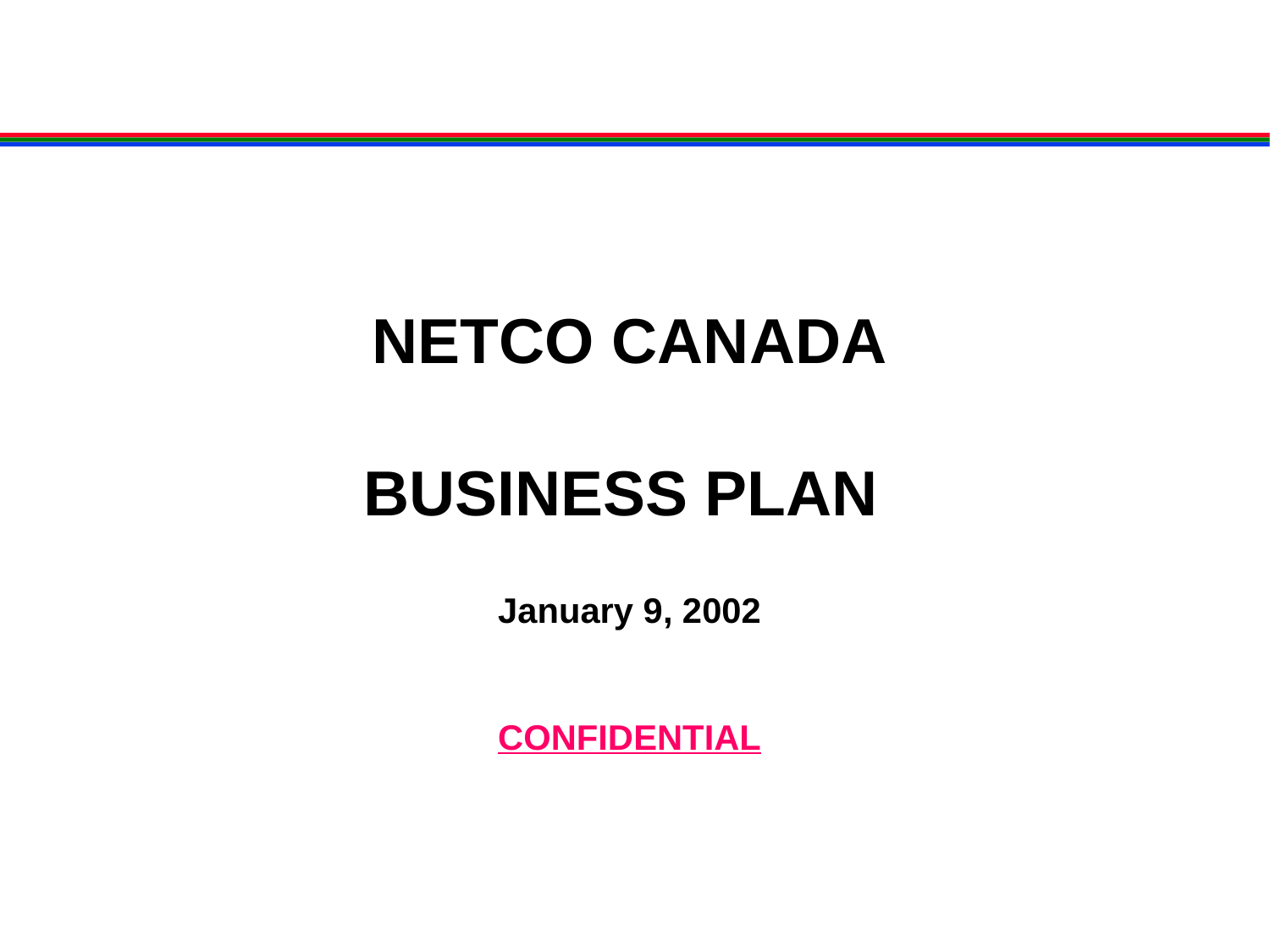

NETCO CANADA
BUSINESS PLAN
January 9, 2002
CONFIDENTIAL

1